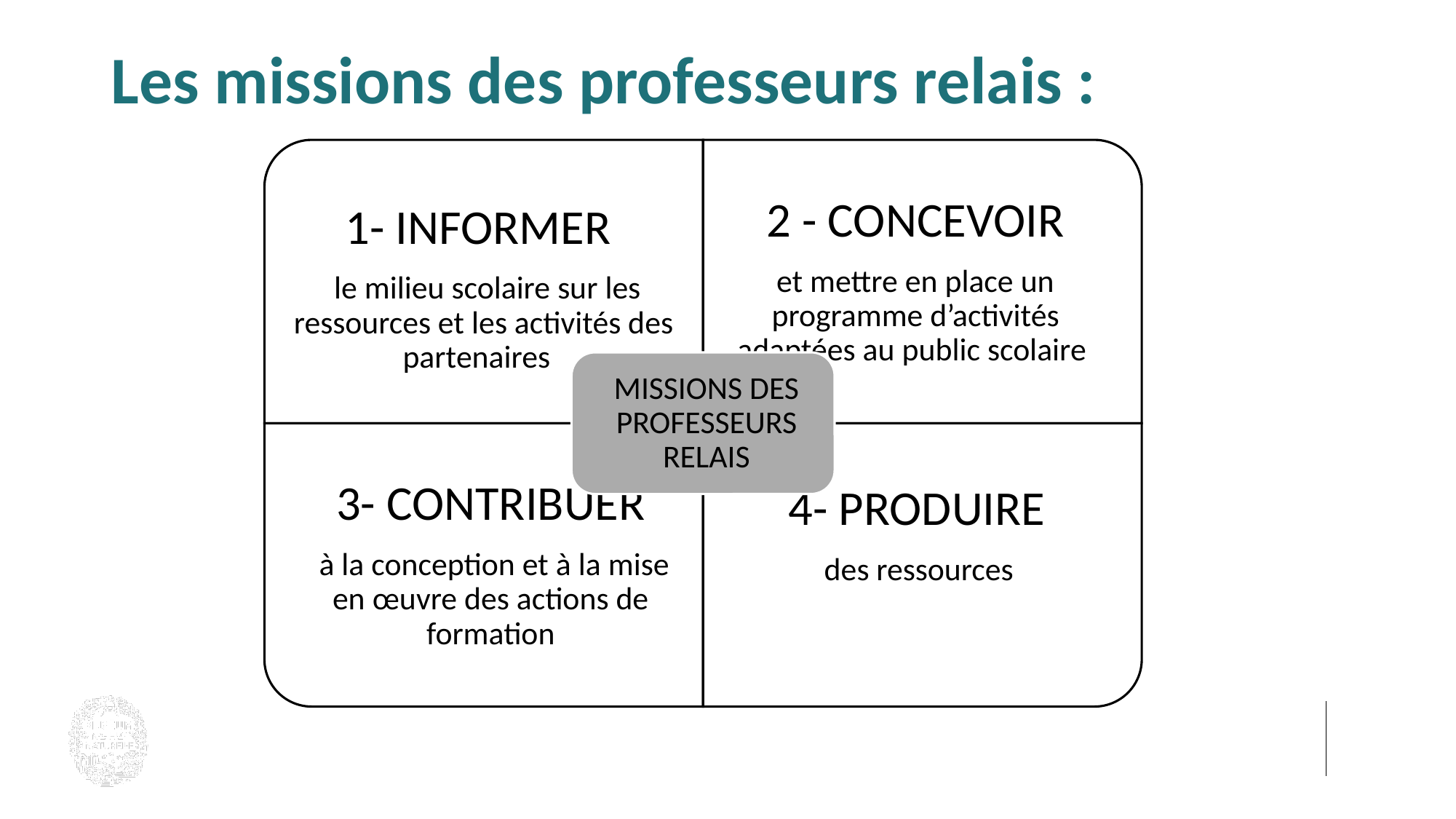

# Les missions des professeurs relais :
1- INFORMER
 le milieu scolaire sur les ressources et les activités des partenaires
 2 - CONCEVOIR
et mettre en place un programme d’activités adaptées au public scolaire
3- CONTRIBUER
 à la conception et à la mise en œuvre des actions de formation
4- PRODUIRE
des ressources

MISSIONS DES PROFESSEURS RELAIS